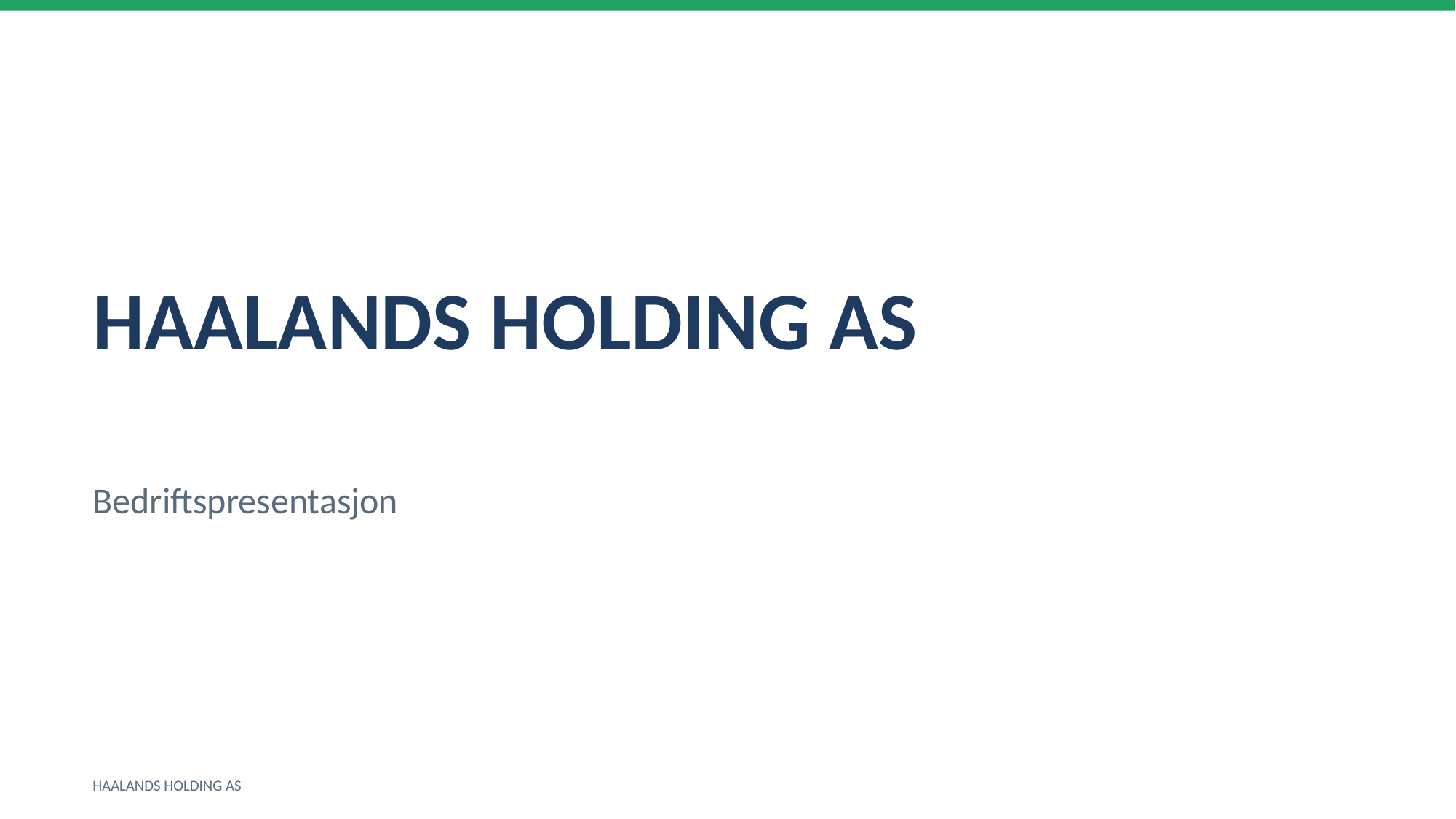

HAALANDS HOLDING AS
Bedriftspresentasjon
HAALANDS HOLDING AS